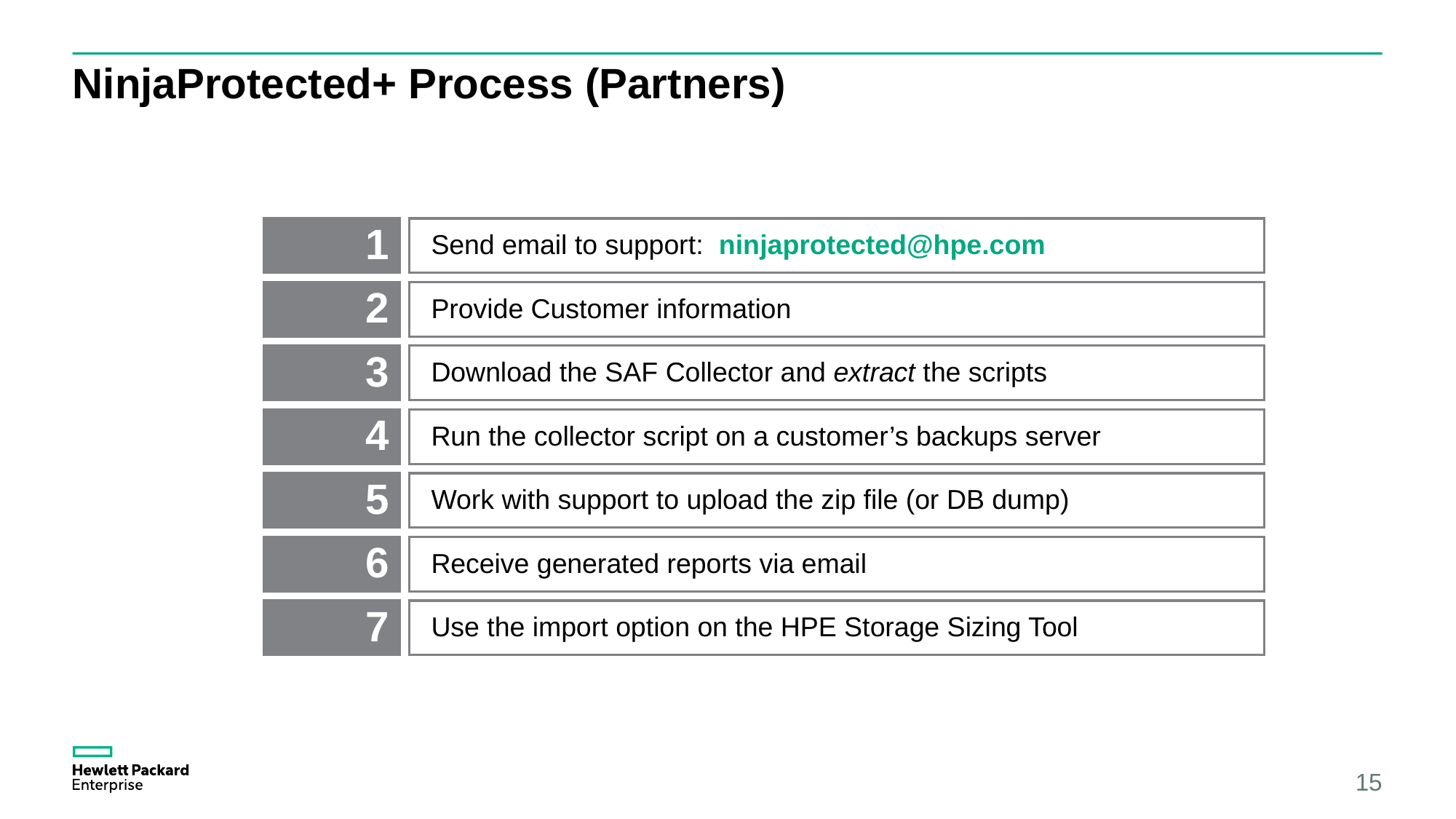

# NinjaProtected+ Process (Partners)
1
Send email to support:  ninjaprotected@hpe.com
2
Provide Customer information
3
Download the SAF Collector and extract the scripts
4
Run the collector script on a customer’s backups server
5
Work with support to upload the zip file (or DB dump)
6
Receive generated reports via email
7
Use the import option on the HPE Storage Sizing Tool
15